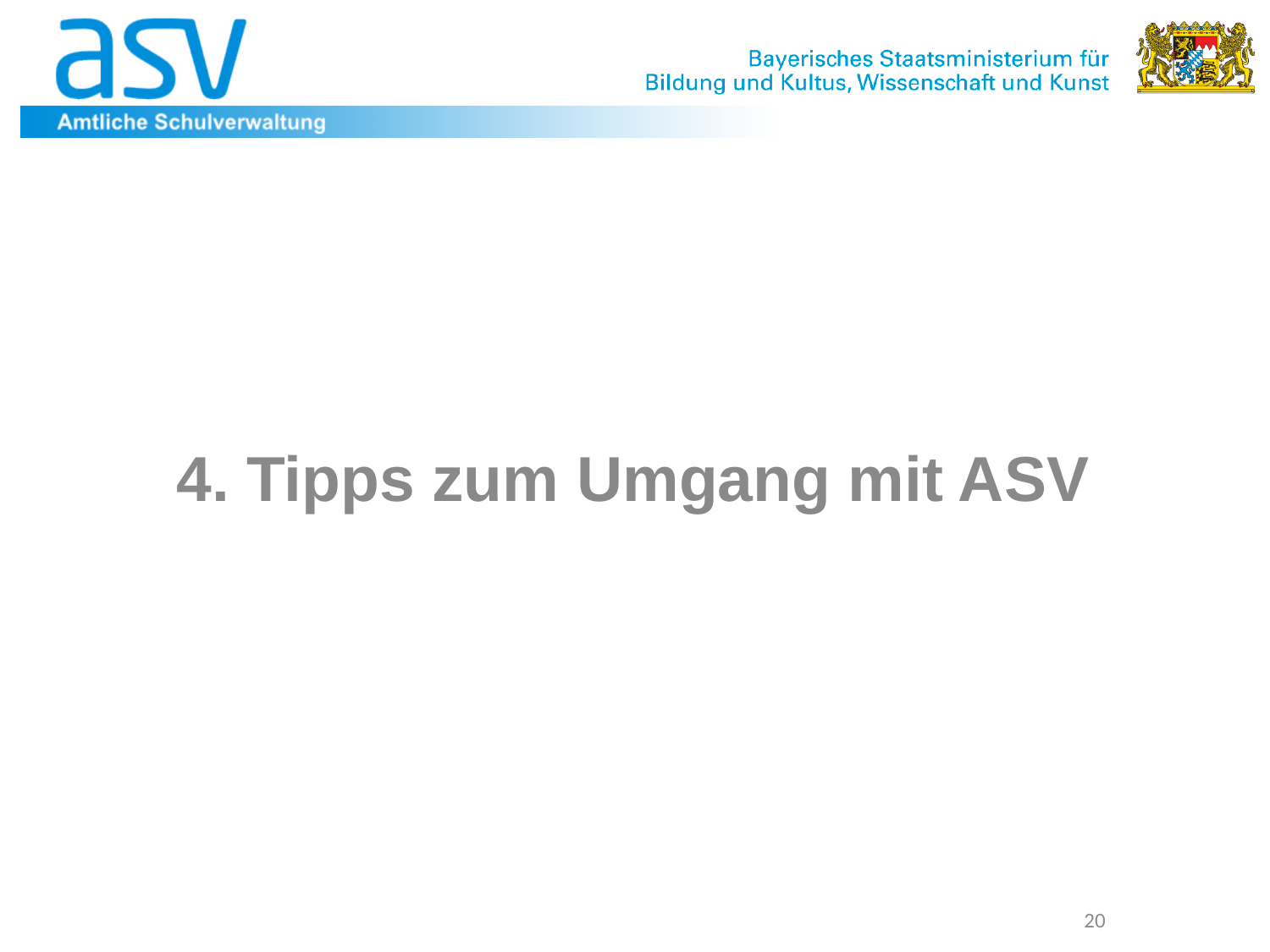

# 4. Tipps zum Umgang mit ASV
20